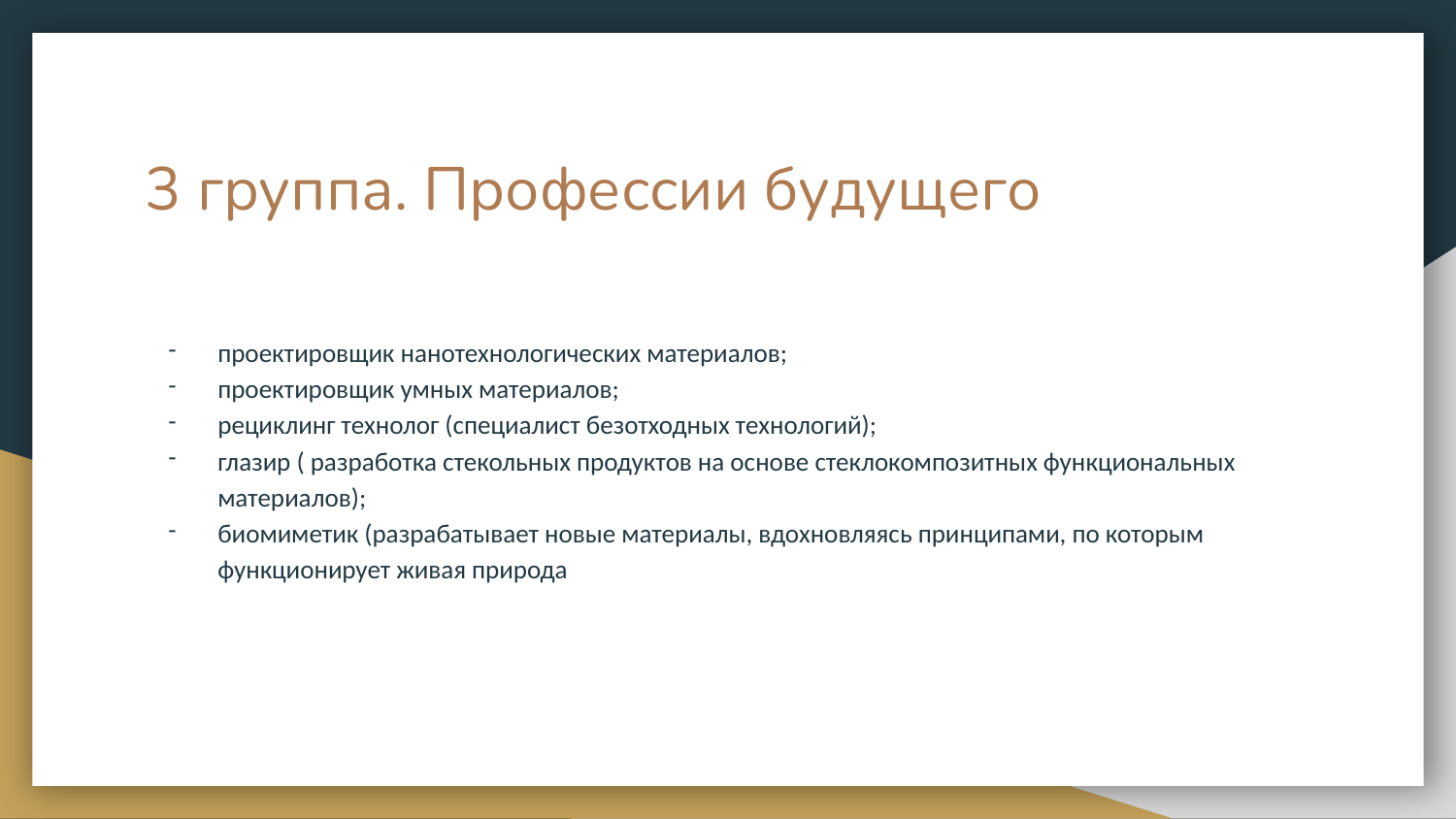

# 3 группа. Профессии будущего
проектировщик нанотехнологических материалов;
проектировщик умных материалов;
рециклинг технолог (специалист безотходных технологий);
глазир ( разработка стекольных продуктов на основе стеклокомпозитных функциональных материалов);
биомиметик (разрабатывает новые материалы, вдохновляясь принципами, по которым функционирует живая природа